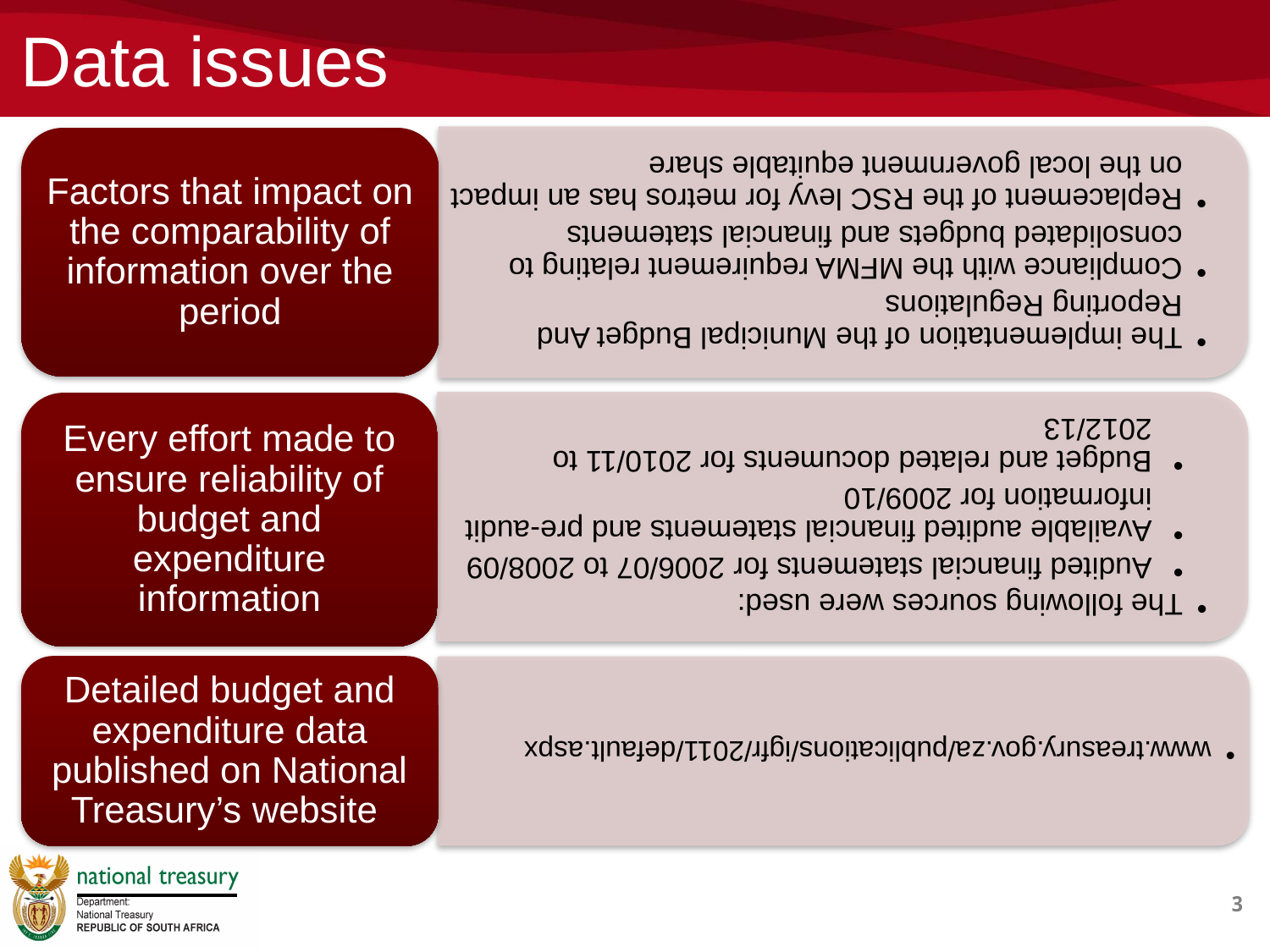

# Data issues
The implementation of the Municipal Budget And Reporting Regulations
Compliance with the MFMA requirement relating to consolidated budgets and financial statements
Replacement of the RSC levy for metros has an impact on the local government equitable share
Factors that impact on the comparability of information over the period
The following sources were used:
Audited financial statements for 2006/07 to 2008/09
Available audited financial statements and pre-audit information for 2009/10
Budget and related documents for 2010/11 to 2012/13
Every effort made to ensure reliability of budget and expenditure information
www.treasury.gov.za/publications/igfr/2011/default.aspx
Detailed budget and expenditure data published on National Treasury’s website
3